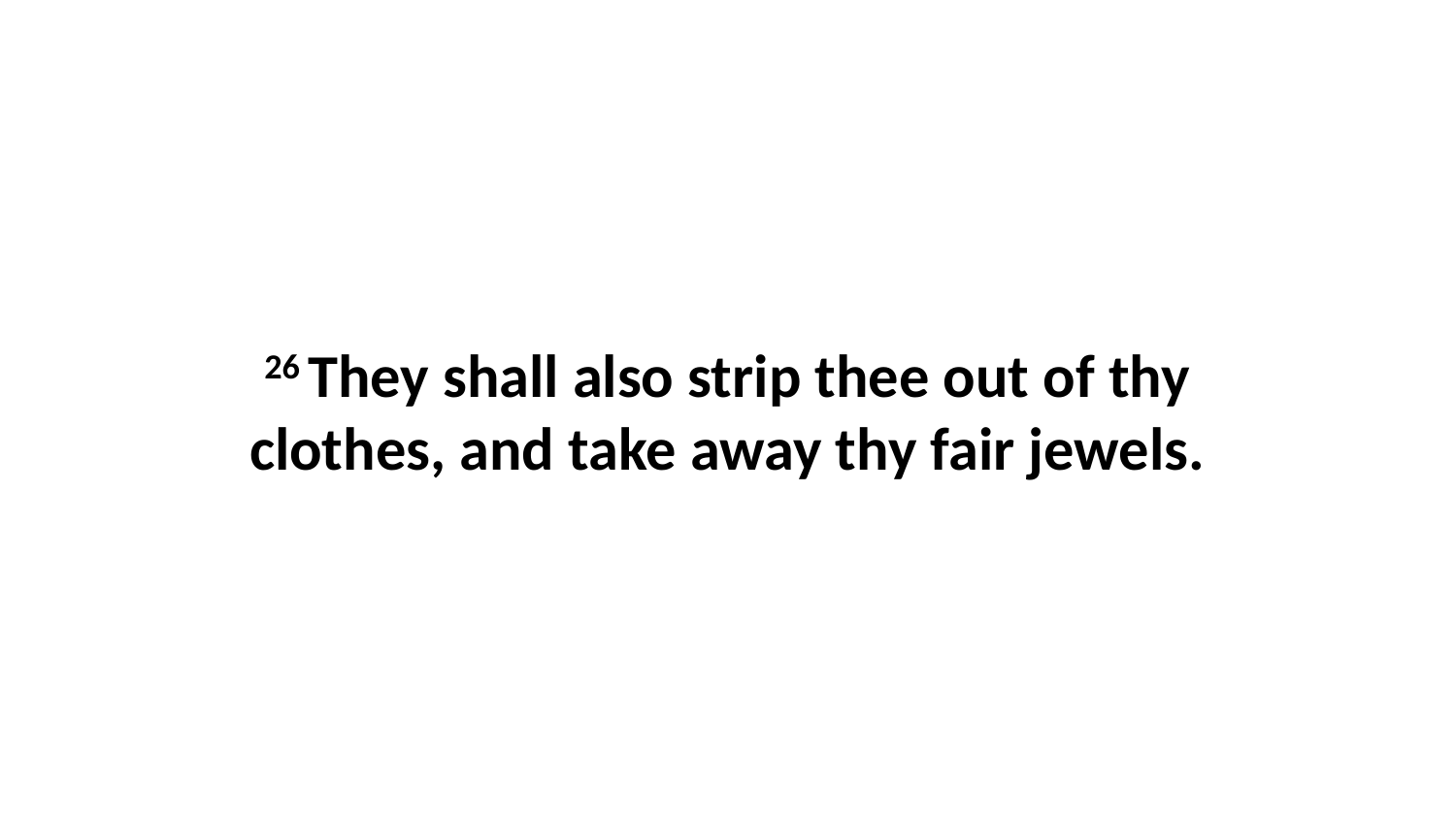

26 They shall also strip thee out of thy clothes, and take away thy fair jewels.